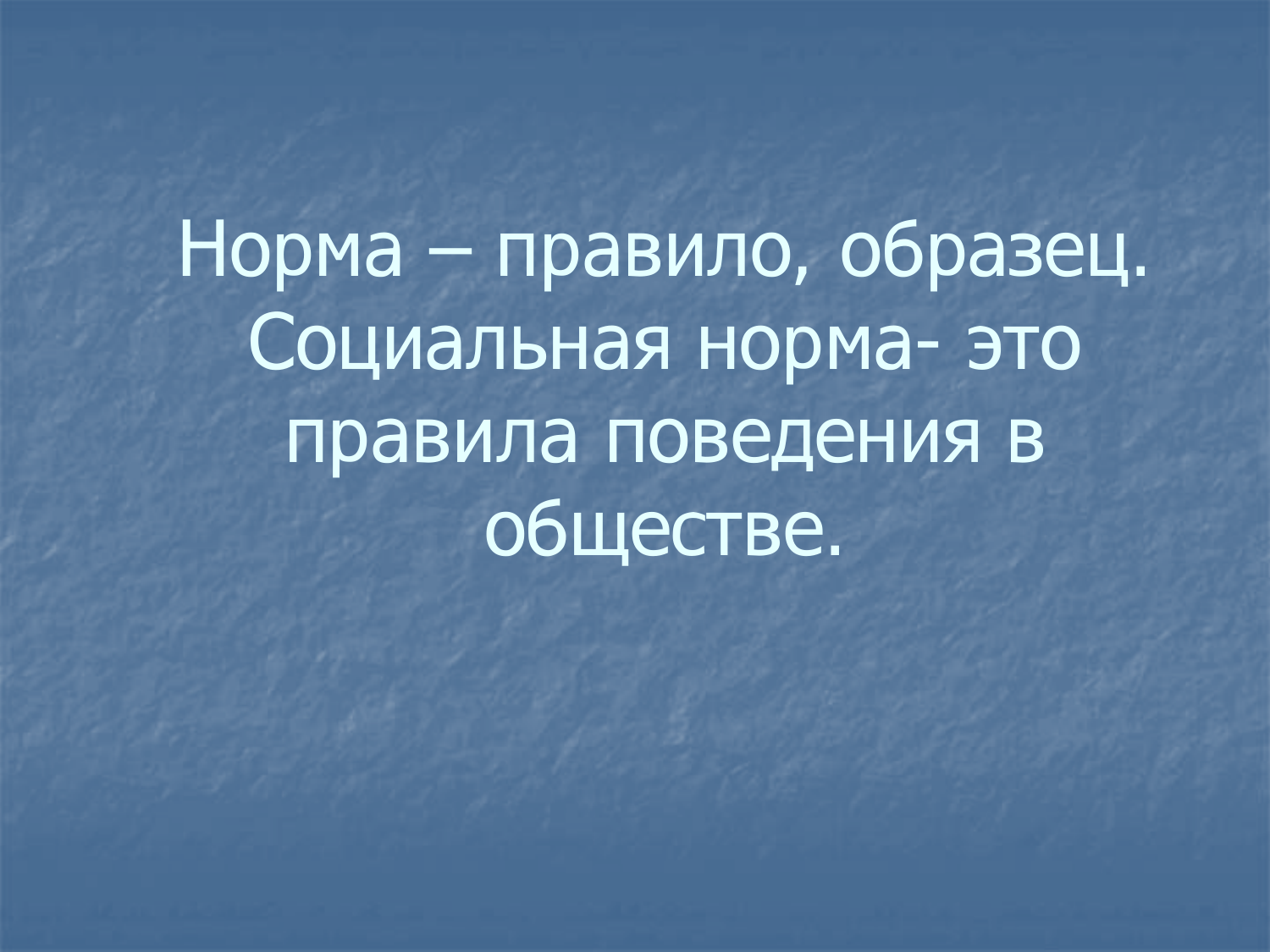

Норма – правило, образец.
Социальная норма- это правила поведения в обществе.